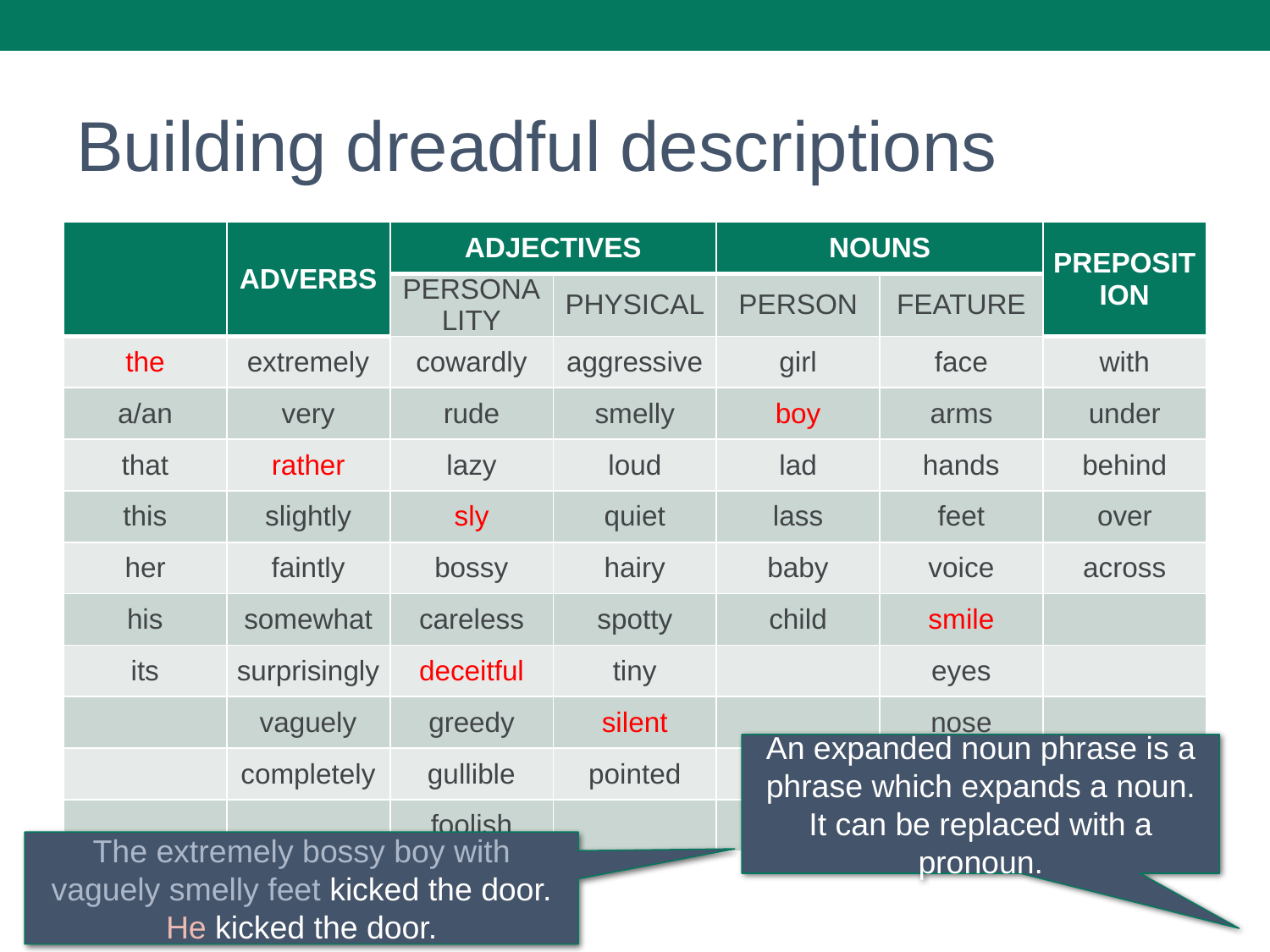

# Building dreadful descriptions
|  | ADVERBS | ADJECTIVES |  | NOUNS |  | PREPOSITION |
| --- | --- | --- | --- | --- | --- | --- |
|  |  | PERSONALITY | PHYSICAL | PERSON | FEATURE |  |
| the | extremely | cowardly | aggressive | girl | face | with |
| a/an | very | rude | smelly | boy | arms | under |
| that | rather | lazy | loud | lad | hands | behind |
| this | slightly | sly | quiet | lass | feet | over |
| her | faintly | bossy | hairy | baby | voice | across |
| his | somewhat | careless | spotty | child | smile |  |
| its | surprisingly | deceitful | tiny |  | eyes |  |
|  | vaguely | greedy | silent |  | nose |  |
|  | completely | gullible | pointed |  |  |  |
|  |  | foolish |  |  |  |  |
An expanded noun phrase is a phrase which expands a noun.
It can be replaced with a pronoun.
The extremely bossy boy with vaguely smelly feet kicked the door.
He kicked the door.